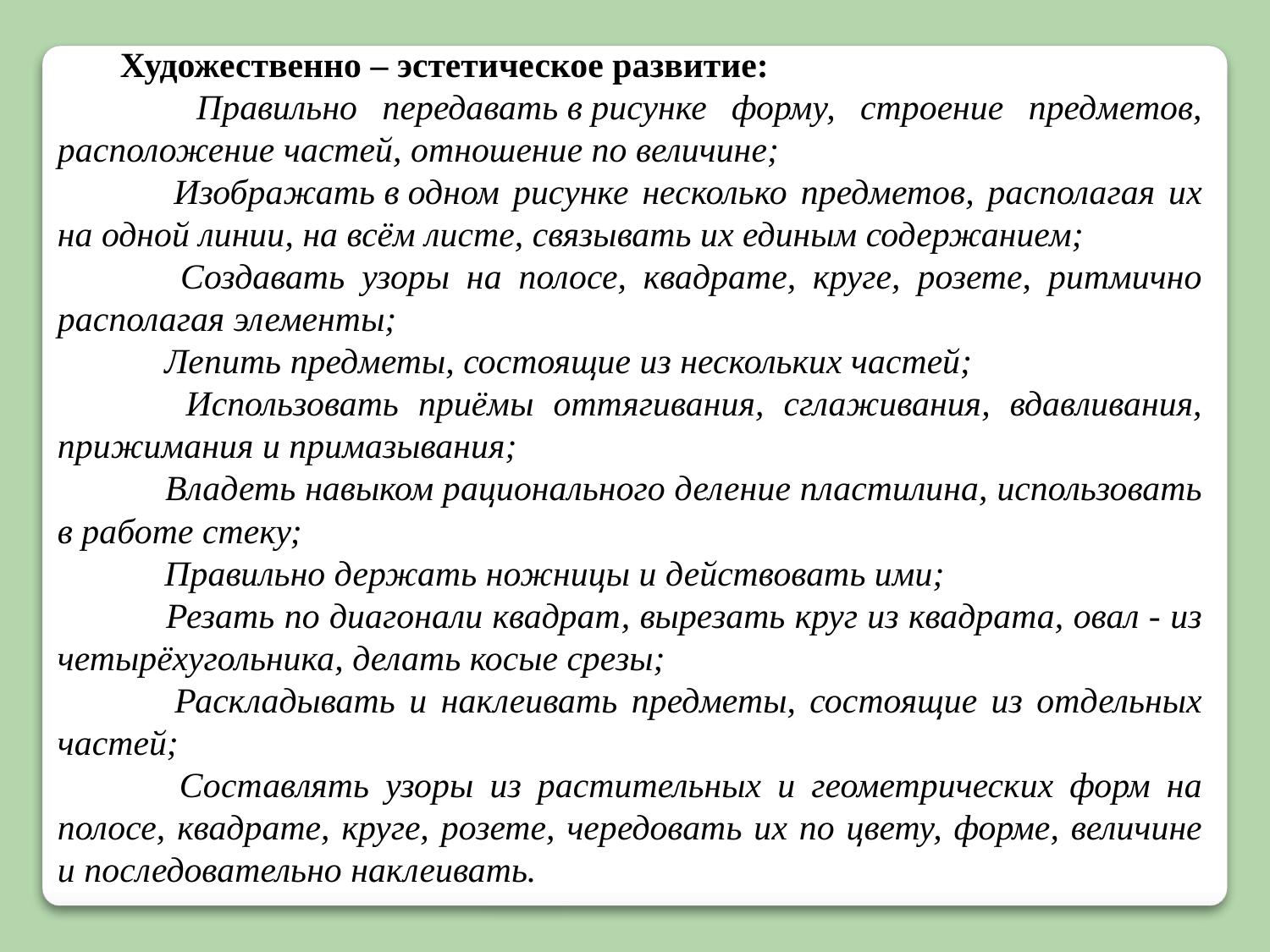

Художественно – эстетическое развитие:
     Правильно передавать в рисунке форму, строение предметов, расположение частей, отношение по величине;
     Изображать в одном рисунке несколько предметов, располагая их на одной линии, на всём листе, связывать их единым содержанием;
     Создавать узоры на полосе, квадрате, круге, розете, ритмично располагая элементы;
     Лепить предметы, состоящие из нескольких частей;
     Использовать приёмы оттягивания, сглаживания, вдавливания, прижимания и примазывания;
     Владеть навыком рационального деление пластилина, использовать в работе стеку;
     Правильно держать ножницы и действовать ими;
     Резать по диагонали квадрат, вырезать круг из квадрата, овал - из четырёхугольника, делать косые срезы;
     Раскладывать и наклеивать предметы, состоящие из отдельных частей;
     Составлять узоры из растительных и геометрических форм на полосе, квадрате, круге, розете, чередовать их по цвету, форме, величине и последовательно наклеивать.